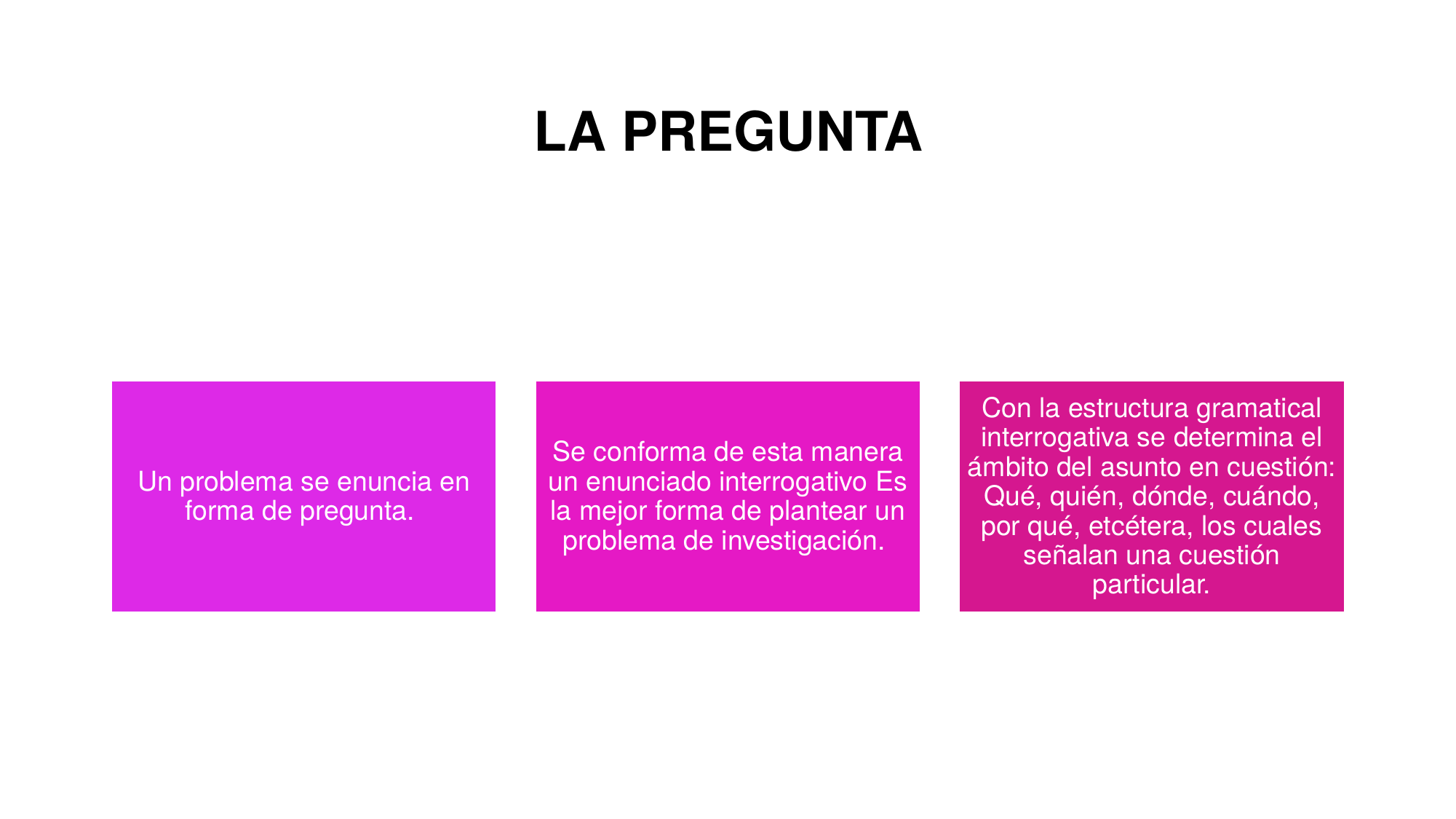

# LA PREGUNTA
Un problema se enuncia en forma de pregunta.
Se conforma de esta manera un enunciado interrogativo Es la mejor forma de plantear un problema de investigación.
Con la estructura gramatical interrogativa se determina el ámbito del asunto en cuestión: Qué, quién, dónde, cuándo, por qué, etcétera, los cuales señalan una cuestión particular.